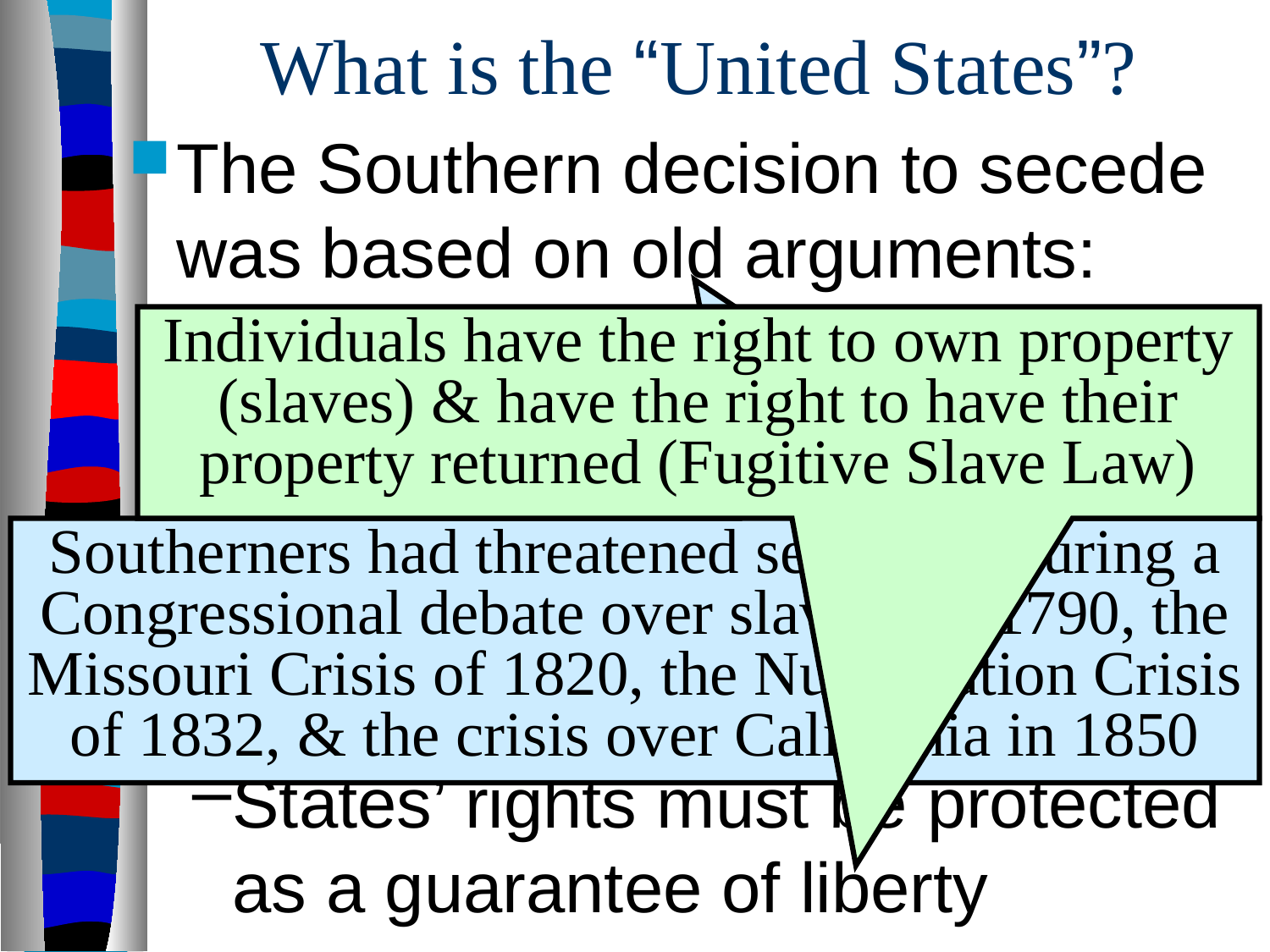

# What is the “United States”?
The Southern decision to secede was based on old arguments:
The USA was a “compact between states,” not a national gov’t “above the states”
Therefore, states could leave the Union freely & peacefully
States’ rights must be protected as a guarantee of liberty
Individuals have the right to own property (slaves) & have the right to have their property returned (Fugitive Slave Law)
Southerners had threatened secession during a Congressional debate over slavery in 1790, the Missouri Crisis of 1820, the Nullification Crisis of 1832, & the crisis over California in 1850